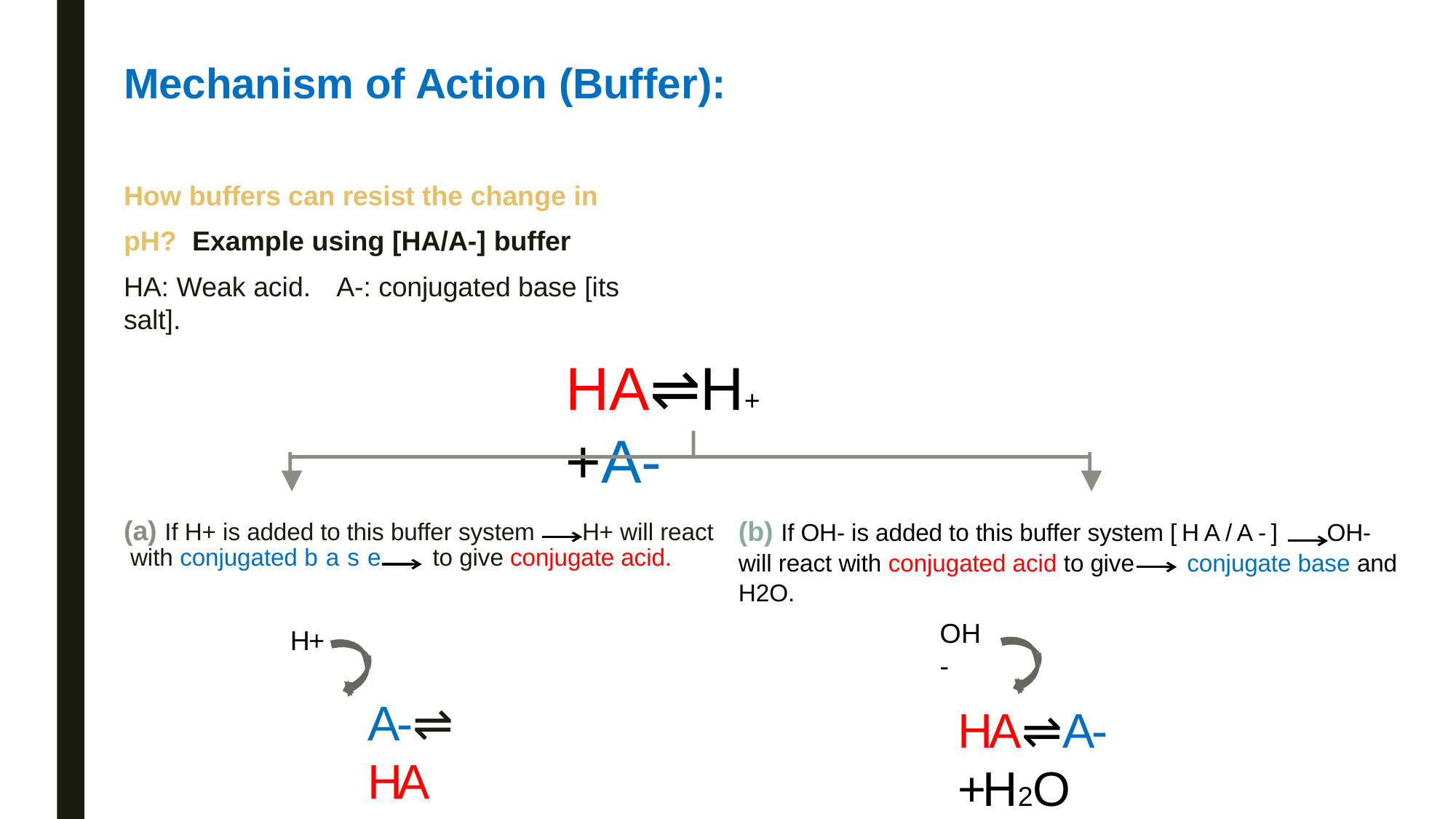

Mechanism of Action (Buffer):
How buffers can resist the change in pH?  Example using [HA/A-] buffer
HA: Weak acid.	A-: conjugated base [its salt].
HA⇌H++A-

(a) If H+ is added to this buffer system       H+ will react  with conjugated base   to give conjugate acid.
(b) If OH- is added to this buffer system [HA/A-]    OH-  will react with conjugated acid to give        conjugate base and H2O.
OH-
H+

A-⇌ HA
HA⇌A-+H2O